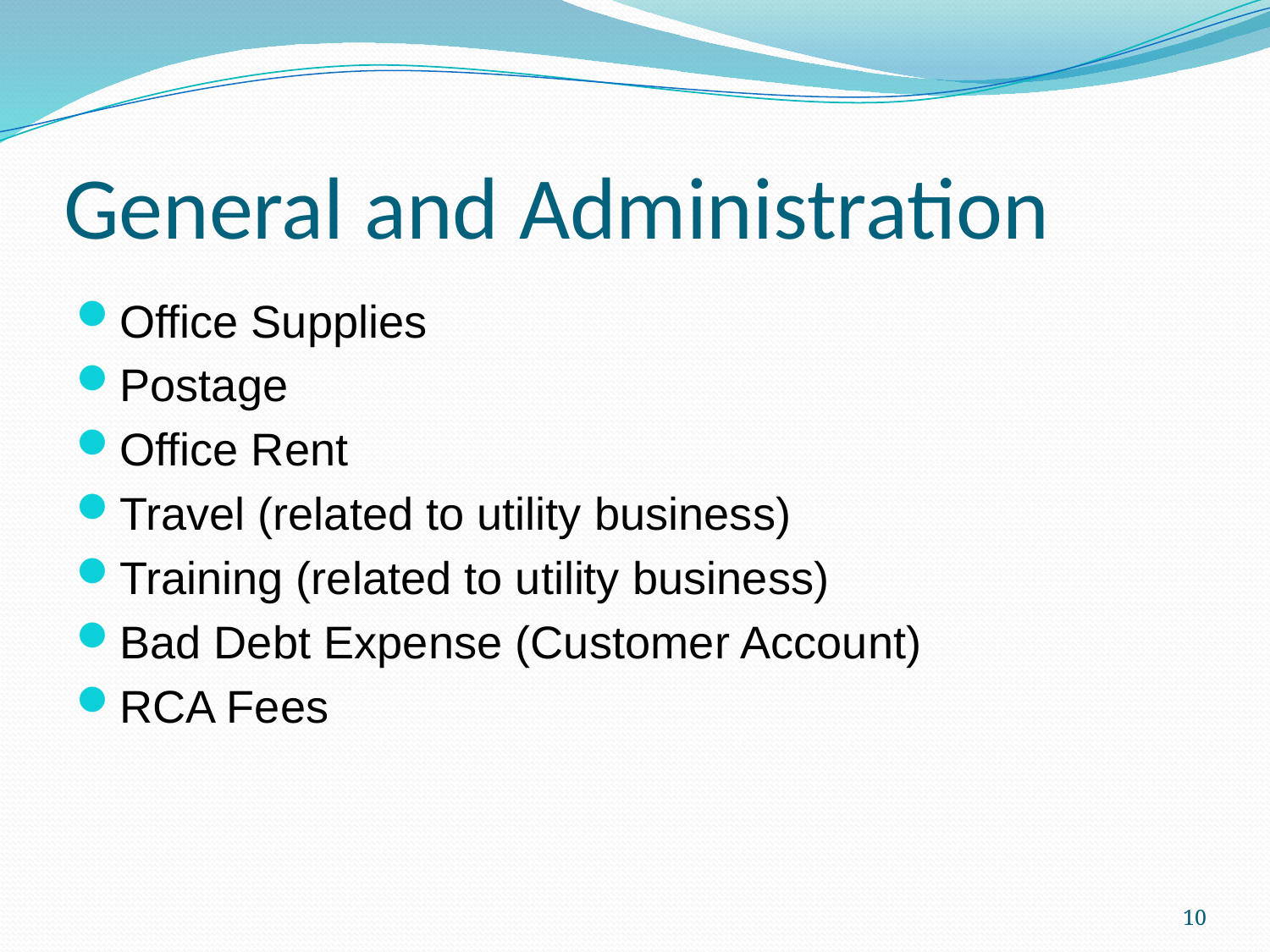

# General and Administration
Office Supplies
Postage
Office Rent
Travel (related to utility business)
Training (related to utility business)
Bad Debt Expense (Customer Account)
RCA Fees
10